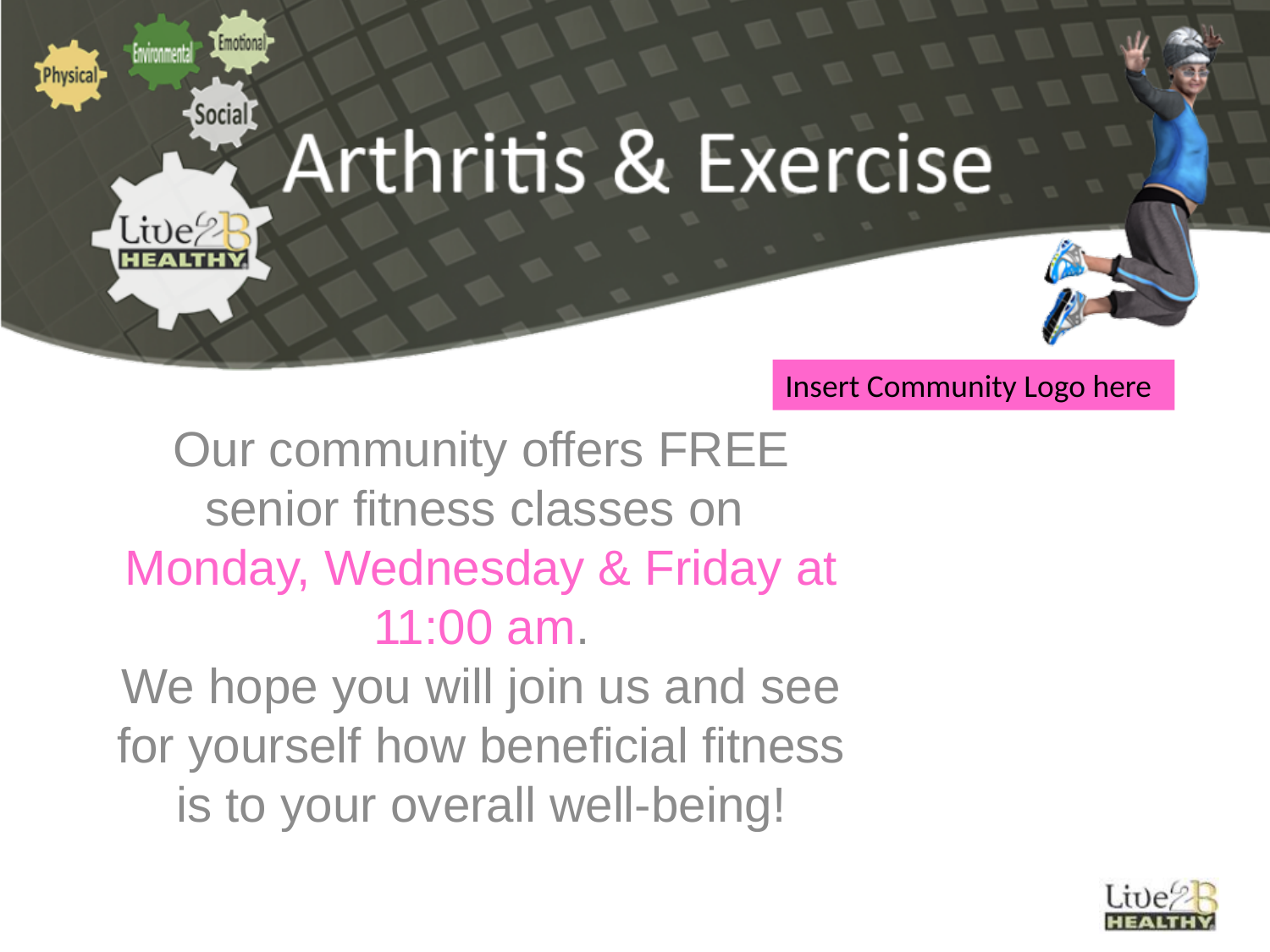

Insert Community Logo here
Our community offers FREE senior fitness classes on
Monday, Wednesday & Friday at 11:00 am.
We hope you will join us and see for yourself how beneficial fitness is to your overall well-being!